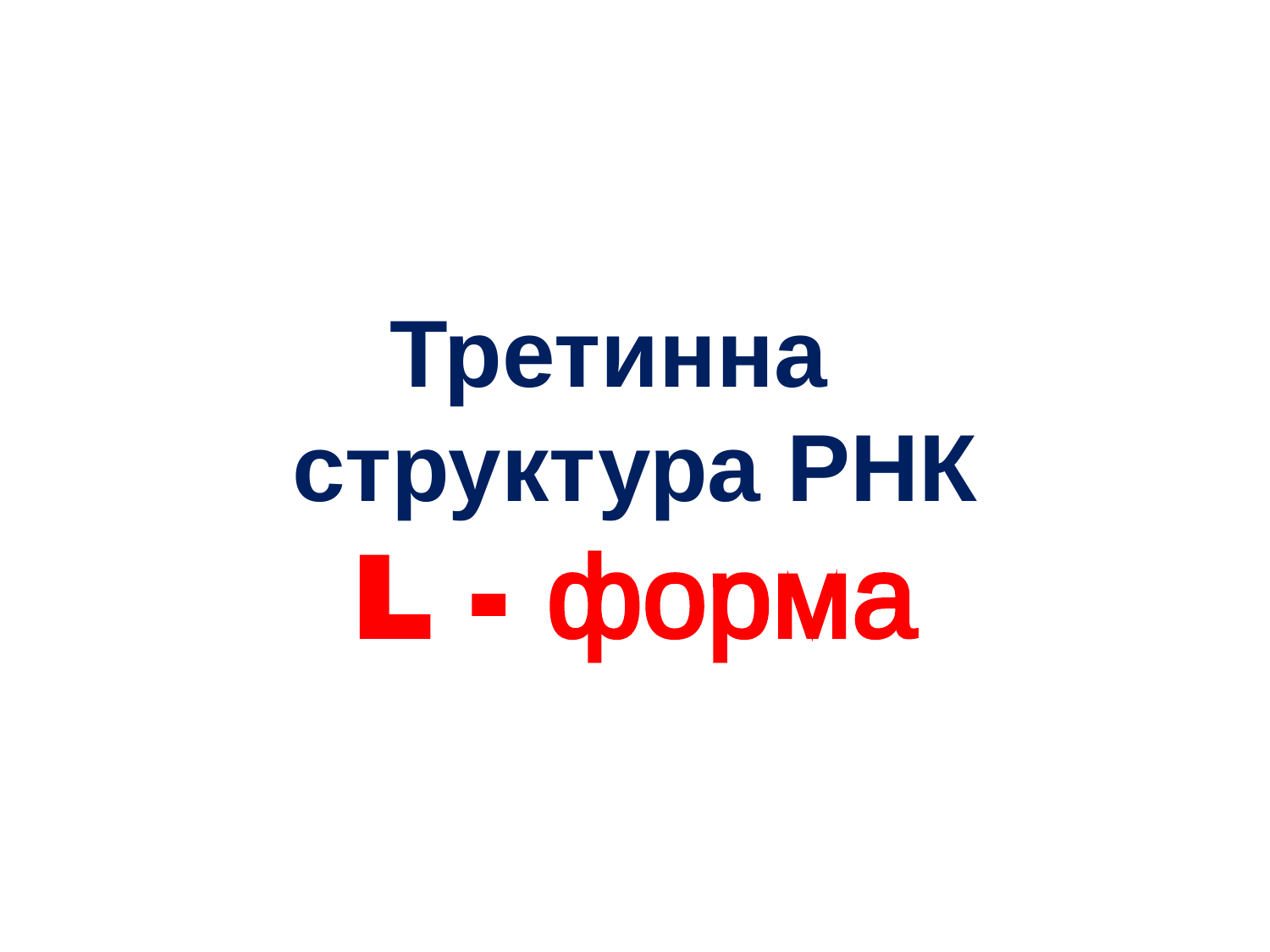

# Третинна структура РНК L - форма